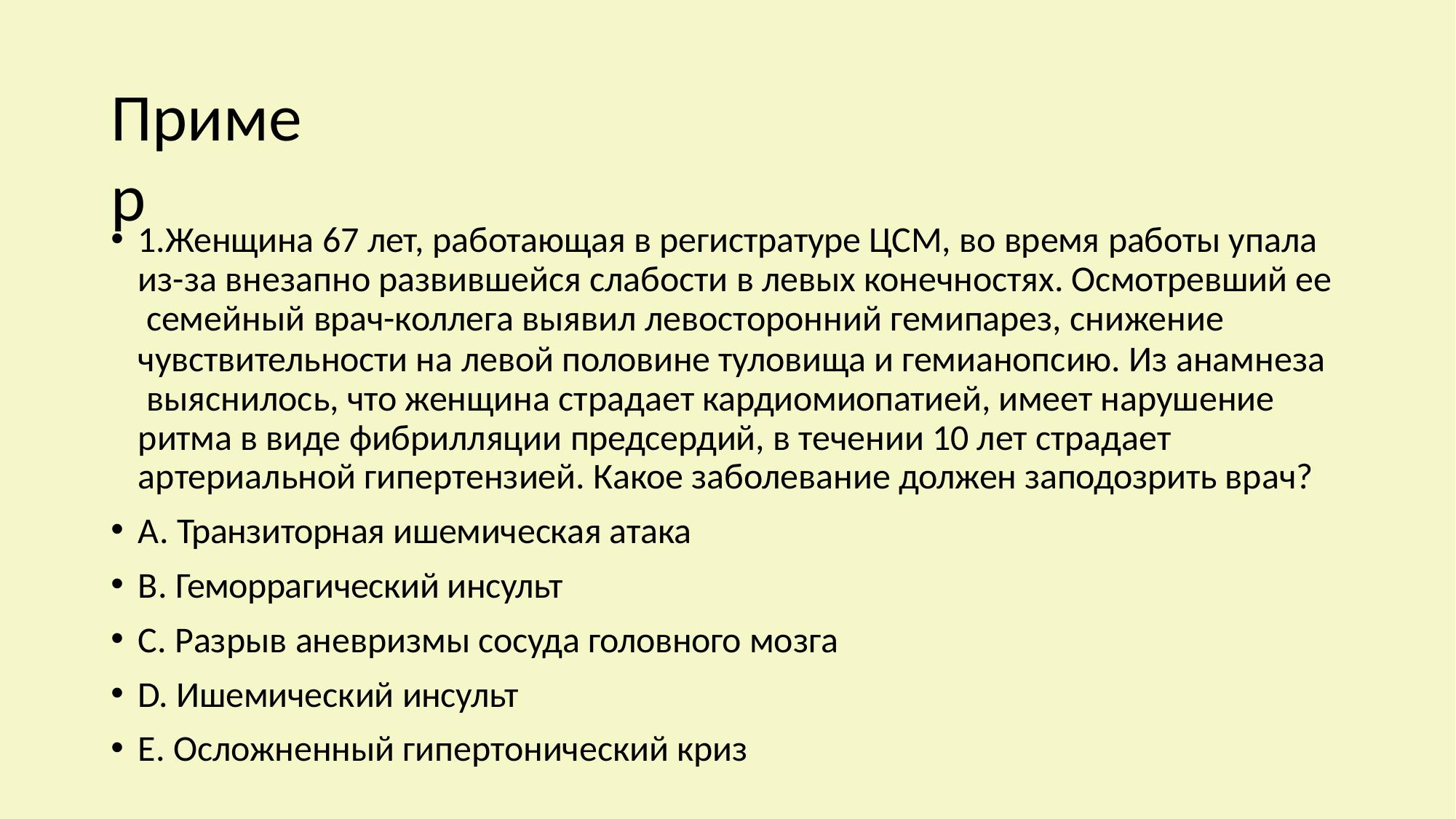

# Пример
1.Женщина 67 лет, работающая в регистратуре ЦСМ, во время работы упала  из-за внезапно развившейся слабости в левых конечностях. Осмотревший ее  семейный врач-коллега выявил левосторонний гемипарез, снижение
чувствительности на левой половине туловища и гемианопсию. Из анамнеза  выяснилось, что женщина страдает кардиомиопатией, имеет нарушение  ритма в виде фибрилляции предсердий, в течении 10 лет страдает
артериальной гипертензией. Какое заболевание должен заподозрить врач?
А. Транзиторная ишемическая атака
В. Геморрагический инсульт
С. Разрыв аневризмы сосуда головного мозга
D. Ишемический инсульт
E. Осложненный гипертонический криз